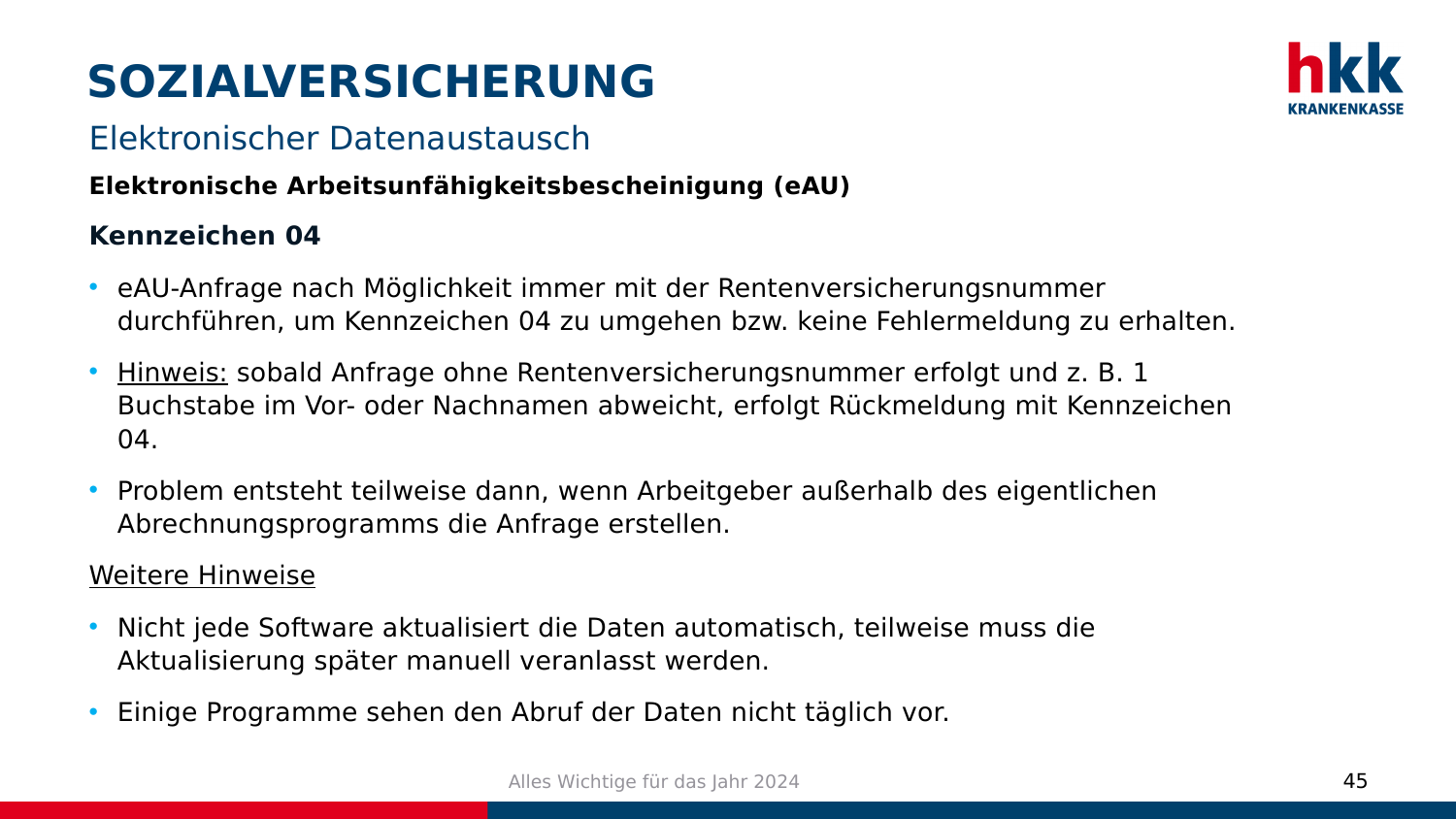

# SOZIALVERSICHERUNG
Elektronischer Datenaustausch
Elektronische Arbeitsunfähigkeitsbescheinigung (eAU)
Kennzeichen 04
eAU-Anfrage nach Möglichkeit immer mit der Rentenversicherungsnummer durchführen, um Kennzeichen 04 zu umgehen bzw. keine Fehlermeldung zu erhalten.
Hinweis: sobald Anfrage ohne Rentenversicherungsnummer erfolgt und z. B. 1 Buchstabe im Vor- oder Nachnamen abweicht, erfolgt Rückmeldung mit Kennzeichen 04.
Problem entsteht teilweise dann, wenn Arbeitgeber außerhalb des eigentlichen Abrechnungsprogramms die Anfrage erstellen.
Weitere Hinweise
Nicht jede Software aktualisiert die Daten automatisch, teilweise muss die Aktualisierung später manuell veranlasst werden.
Einige Programme sehen den Abruf der Daten nicht täglich vor.

Alles Wichtige für das Jahr 2024
45